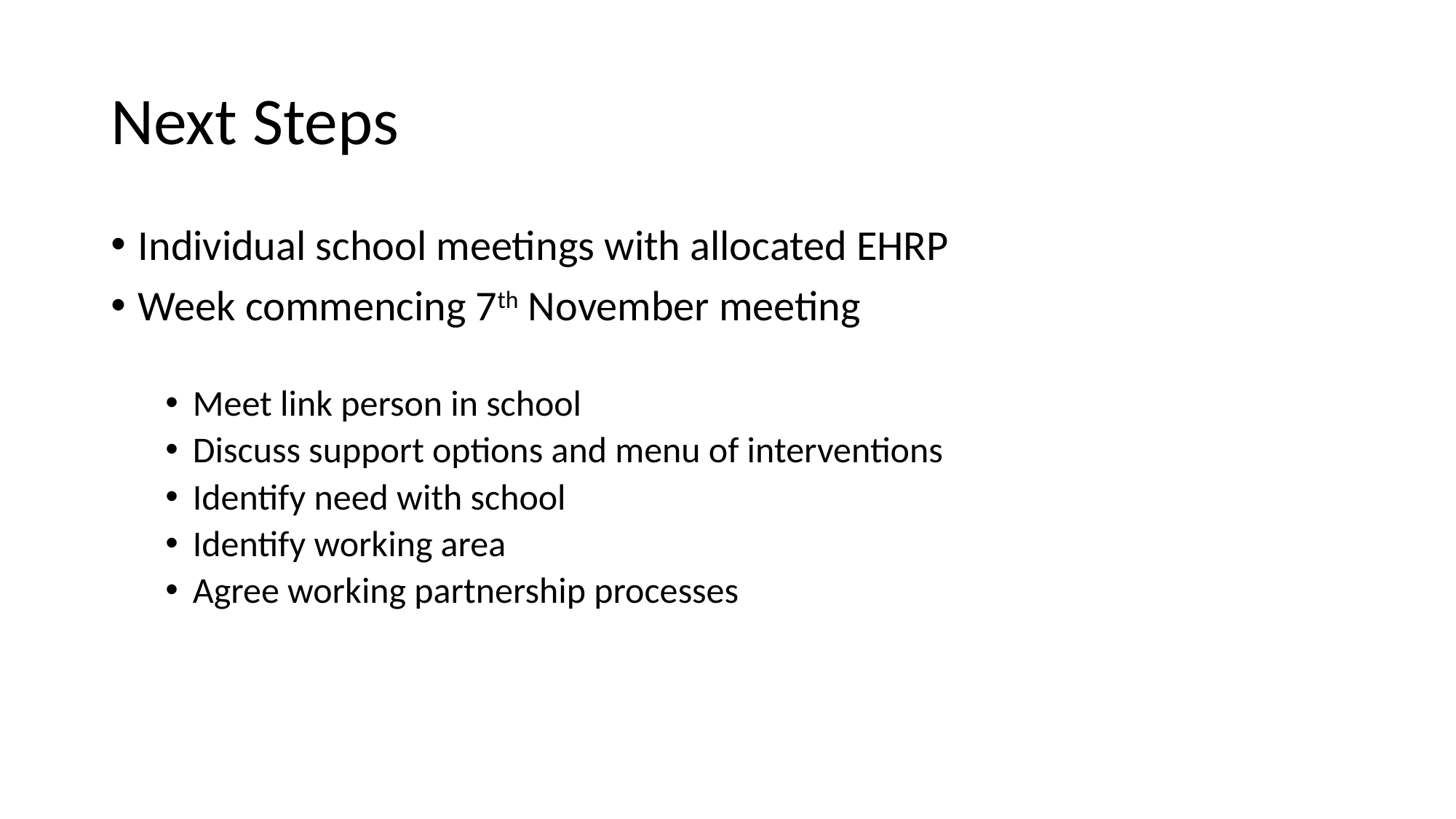

# Next Steps
Individual school meetings with allocated EHRP
Week commencing 7th November meeting

Meet link person in school
Discuss support options and menu of interventions
Identify need with school
Identify working area
Agree working partnership processes